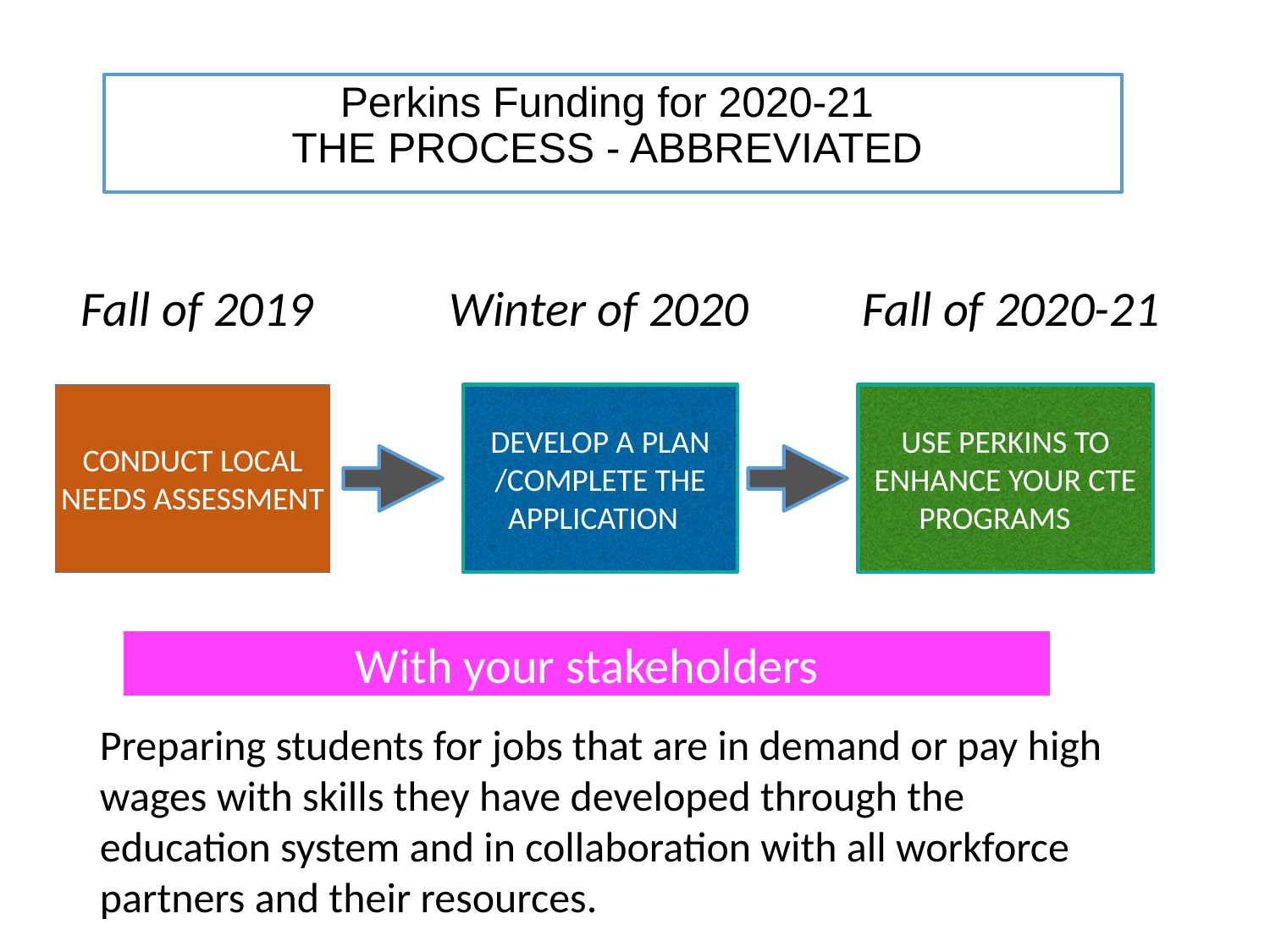

Perkins Funding for 2020-21
THE PROCESS - ABBREVIATED
Winter of 2020
Fall of 2020-21
Fall of 2019
CONDUCT LOCAL NEEDS ASSESSMENT
DEVELOP A PLAN /COMPLETE THE APPLICATION
USE PERKINS TO ENHANCE YOUR CTE PROGRAMS

With your stakeholders
Preparing students for jobs that are in demand or pay high wages with skills they have developed through the education system and in collaboration with all workforce partners and their resources.